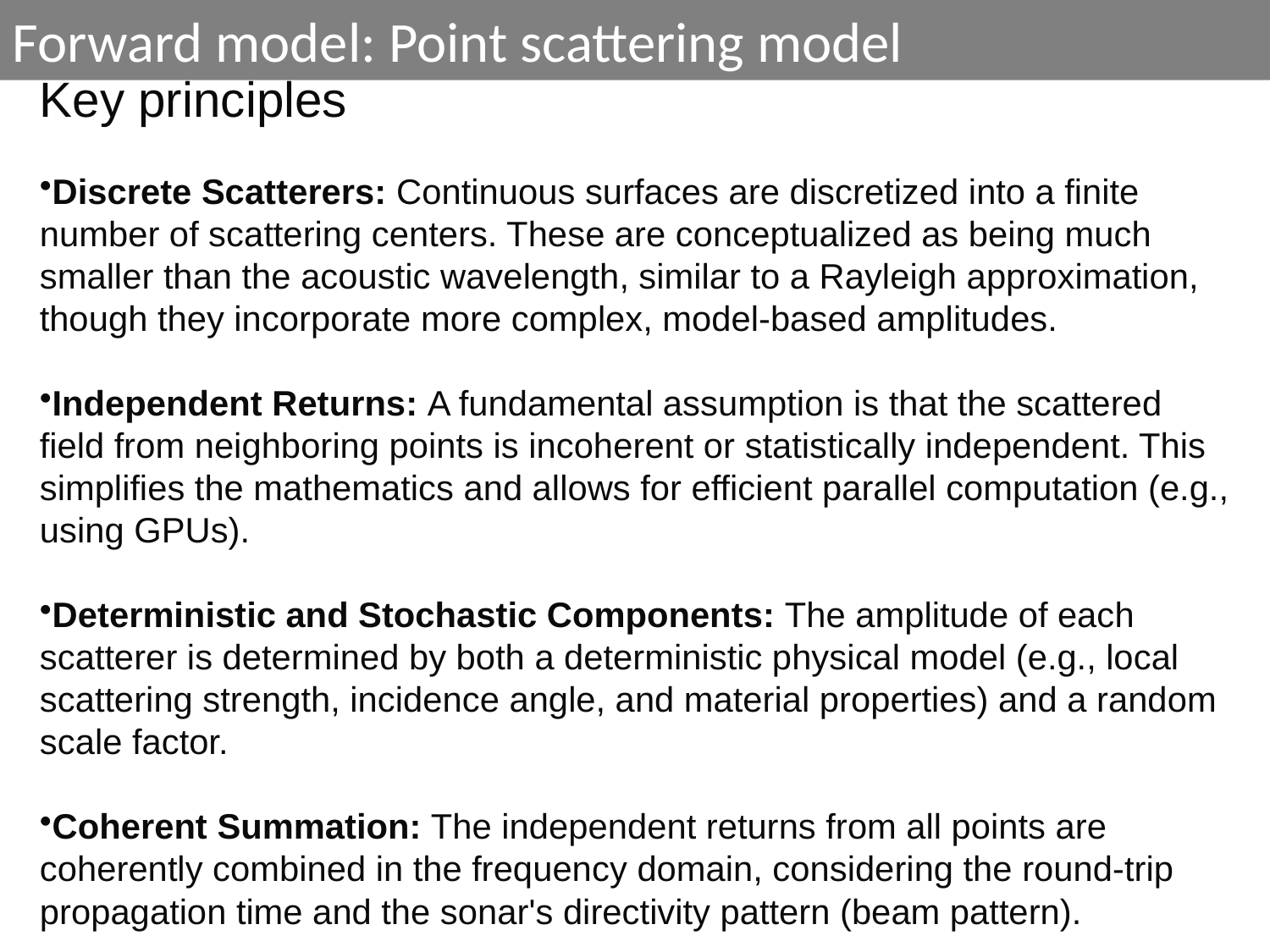

Forward model: Point scattering model
Key principles

Discrete Scatterers: Continuous surfaces are discretized into a finite number of scattering centers. These are conceptualized as being much smaller than the acoustic wavelength, similar to a Rayleigh approximation, though they incorporate more complex, model-based amplitudes.

Independent Returns: A fundamental assumption is that the scattered field from neighboring points is incoherent or statistically independent. This simplifies the mathematics and allows for efficient parallel computation (e.g., using GPUs).

Deterministic and Stochastic Components: The amplitude of each scatterer is determined by both a deterministic physical model (e.g., local scattering strength, incidence angle, and material properties) and a random scale factor.

Coherent Summation: The independent returns from all points are coherently combined in the frequency domain, considering the round-trip propagation time and the sonar's directivity pattern (beam pattern).